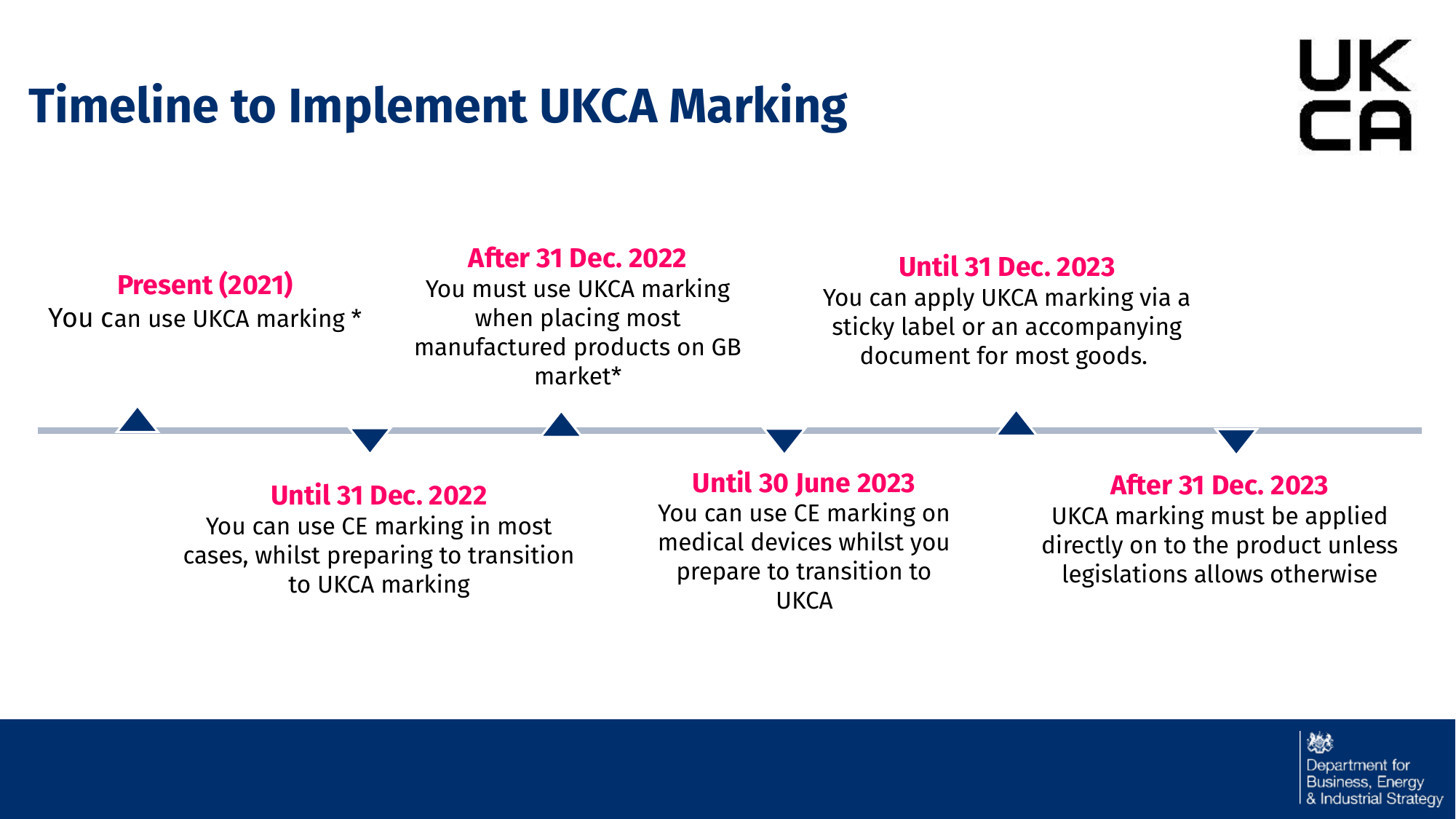

# Timeline to Implement UKCA Marking
After 31 Dec. 2022
You must use UKCA marking when placing most manufactured products on GB market*
Until 31 Dec. 2023
You can apply UKCA marking via a sticky label or an accompanying document for most goods.
Present (2021)
You can use UKCA marking *

Until 30 June 2023
You can use CE marking on medical devices whilst you prepare to transition to UKCA
After 31 Dec. 2023
UKCA marking must be applied directly on to the product unless legislations allows otherwise
Until 31 Dec. 2022
You can use CE marking in most cases, whilst preparing to transition to UKCA marking